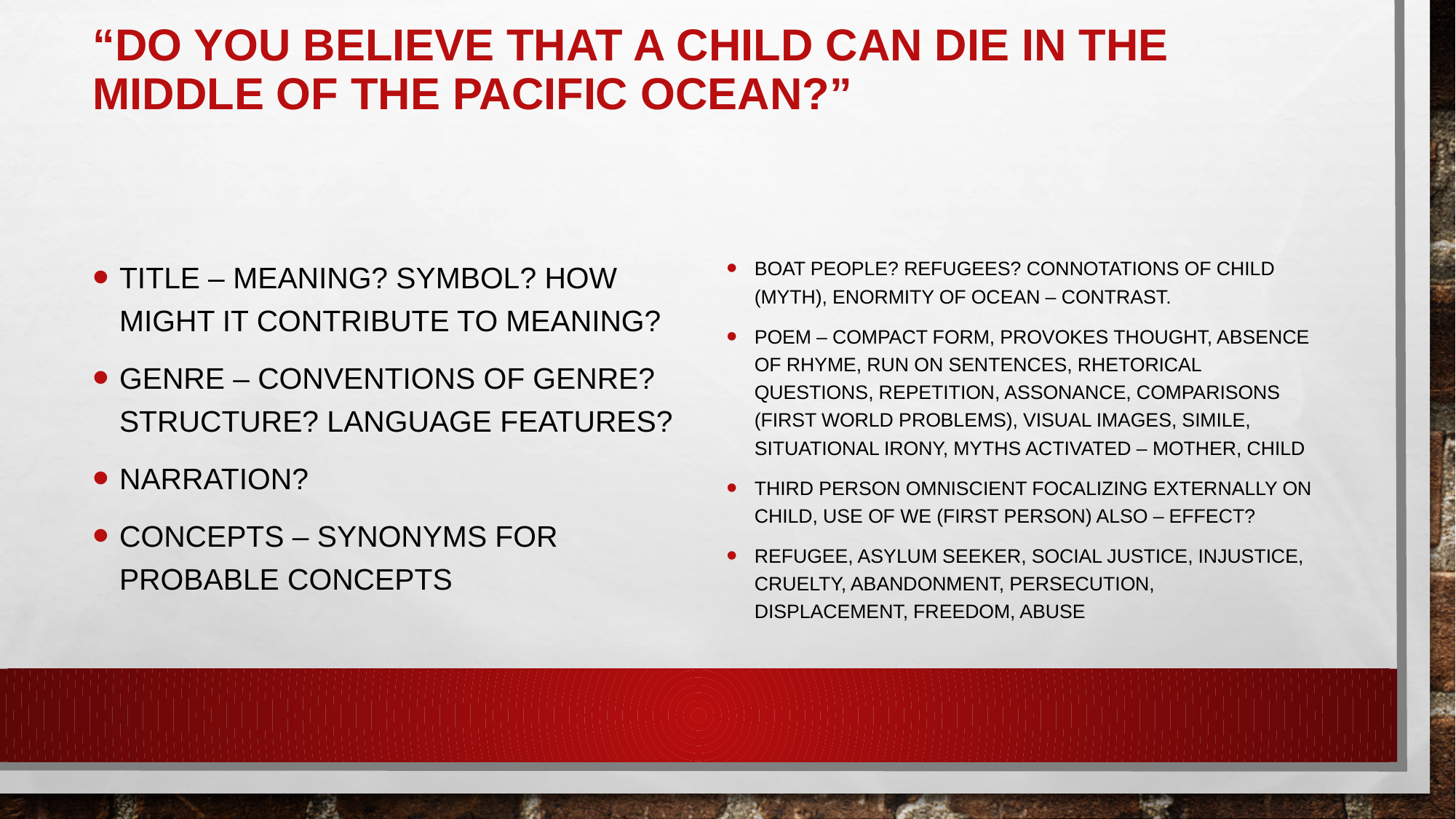

# “Do you believe that a child can die in the middle of the Pacific Ocean?”
Title – meaning? Symbol? How might it contribute to meaning?
Genre – conventions of genre? Structure? Language features?
Narration?
Concepts – synonyms for probable concepts

Boat people? Refugees? Connotations of child (myth), enormity of ocean – contrast.
Poem – compact form, provokes thought, absence of rhyme, run on sentences, rhetorical questions, repetition, assonance, comparisons (first world problems), visual images, simile, situational irony, myths activated – mother, child
Third person omniscient focalizing externally on child, use of we (first person) also – effect?
Refugee, asylum seeker, social justice, injustice, cruelty, abandonment, persecution, displacement, freedom, abuse